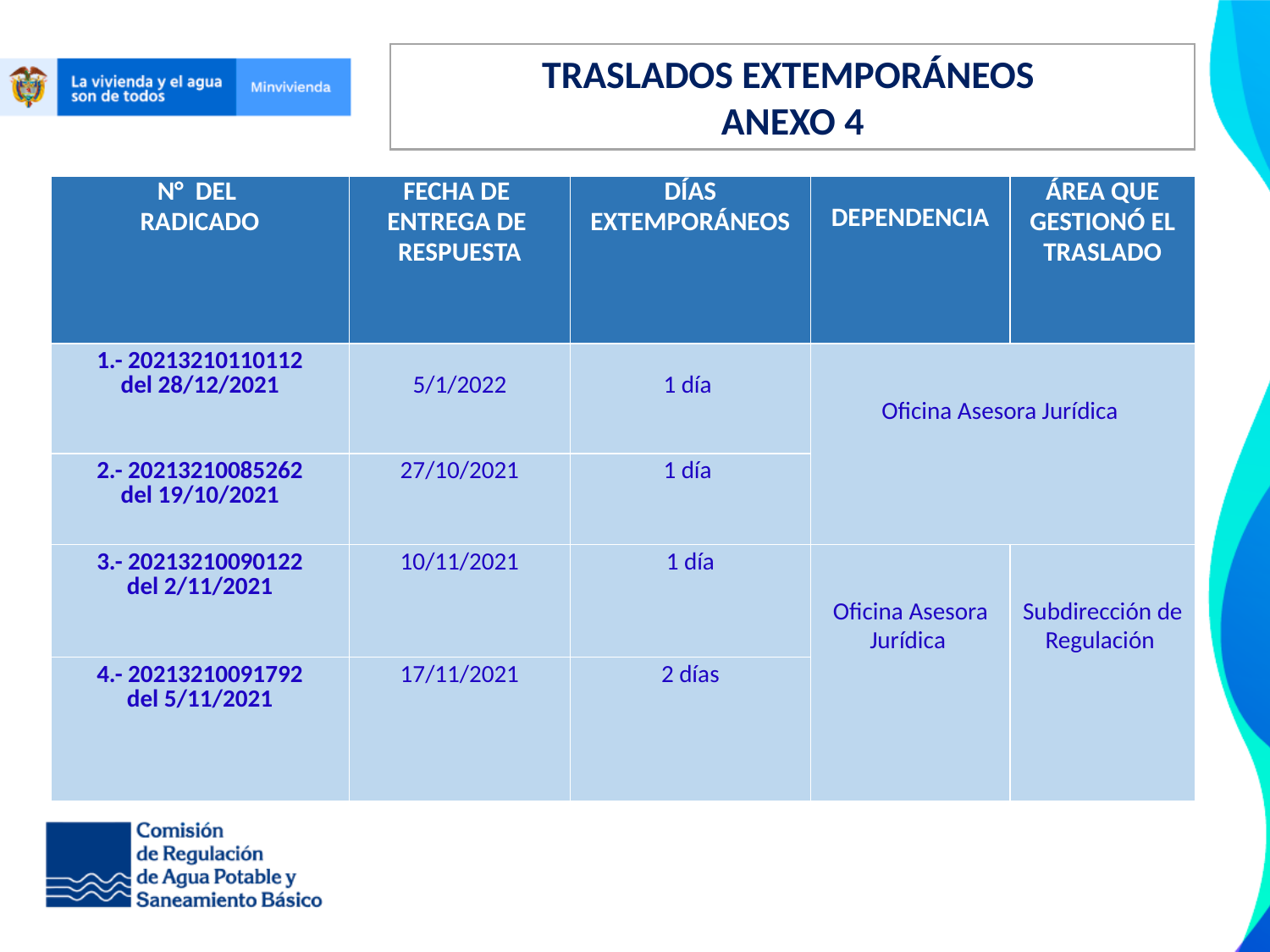

TRASLADOS EXTEMPORÁNEOS
ANEXO 4
| N° DEL RADICADO | FECHA DE ENTREGA DE RESPUESTA | DÍAS EXTEMPORÁNEOS | DEPENDENCIA | ÁREA QUE GESTIONÓ EL TRASLADO |
| --- | --- | --- | --- | --- |
| 1.- 20213210110112 del 28/12/2021 | 5/1/2022 | 1 día | Oficina Asesora Jurídica |  |
| 2.- 20213210085262 del 19/10/2021 | 27/10/2021 | 1 día |  |  |
| 3.- 20213210090122 del 2/11/2021 | 10/11/2021 | 1 día | Oficina Asesora Jurídica | Subdirección de Regulación |
| 4.- 20213210091792 del 5/11/2021 | 17/11/2021 | 2 días |  |  |